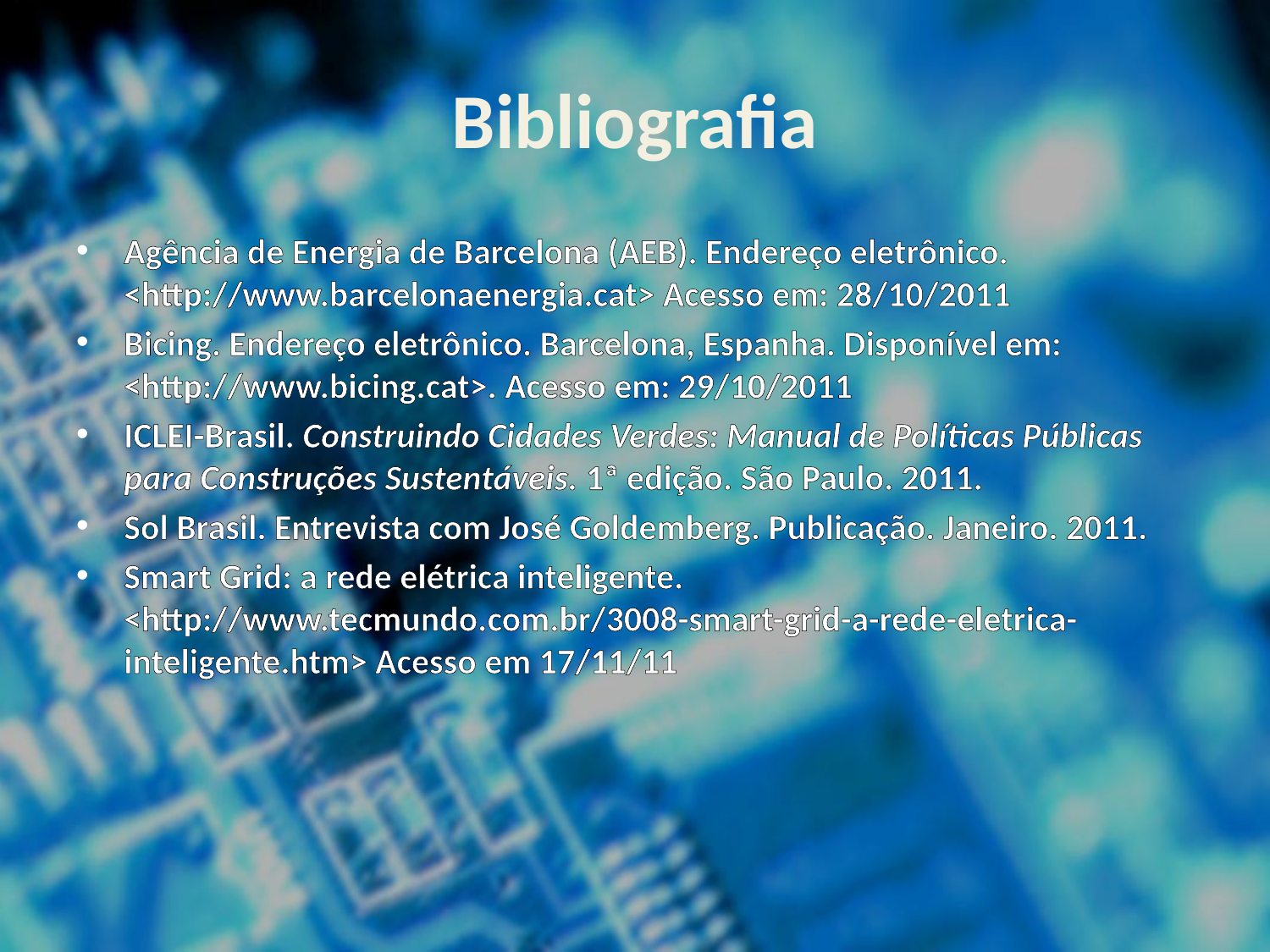

# Bibliografia
Agência de Energia de Barcelona (AEB). Endereço eletrônico. <http://www.barcelonaenergia.cat> Acesso em: 28/10/2011
Bicing. Endereço eletrônico. Barcelona, Espanha. Disponível em: <http://www.bicing.cat>. Acesso em: 29/10/2011
ICLEI-Brasil. Construindo Cidades Verdes: Manual de Políticas Públicas para Construções Sustentáveis. 1ª edição. São Paulo. 2011.
Sol Brasil. Entrevista com José Goldemberg. Publicação. Janeiro. 2011.
Smart Grid: a rede elétrica inteligente. <http://www.tecmundo.com.br/3008-smart-grid-a-rede-eletrica-inteligente.htm> Acesso em 17/11/11